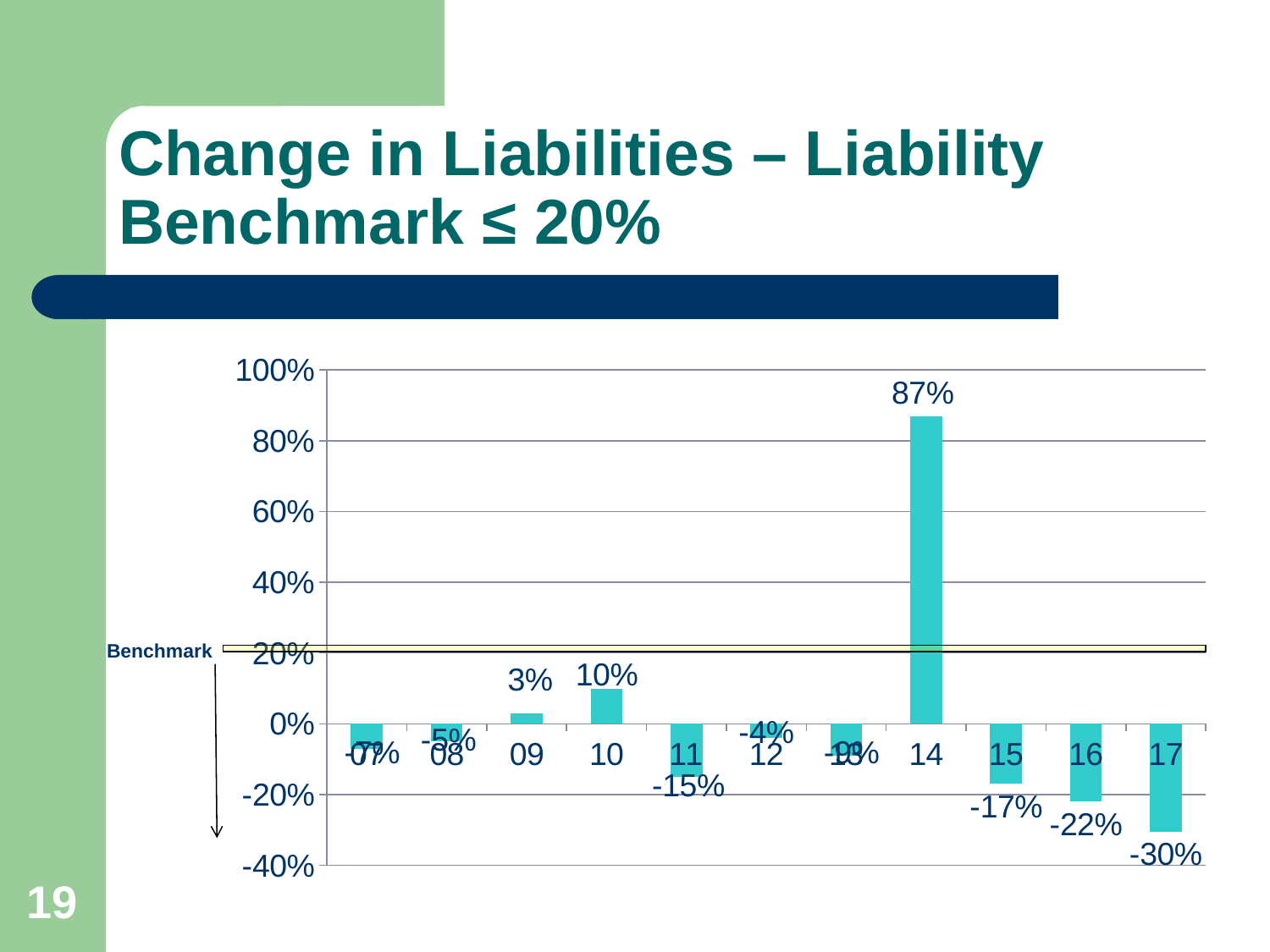

# Change in Liabilities – Liability Benchmark ≤ 20%

### Chart

| Category | Change |
|---|---|
| 07 | -0.07 |
| 08 | -0.05 |
| 09 | 0.03 |
| 10 | 0.1 |
| 11 | -0.15 |
| 12 | -0.04 |
| 13 | -0.09 |
| 14 | 0.87 |
| 15 | -0.17 |
| 16 | -0.2189409368635438 |
| 17 | -0.3044328552803129 |
Benchmark
19